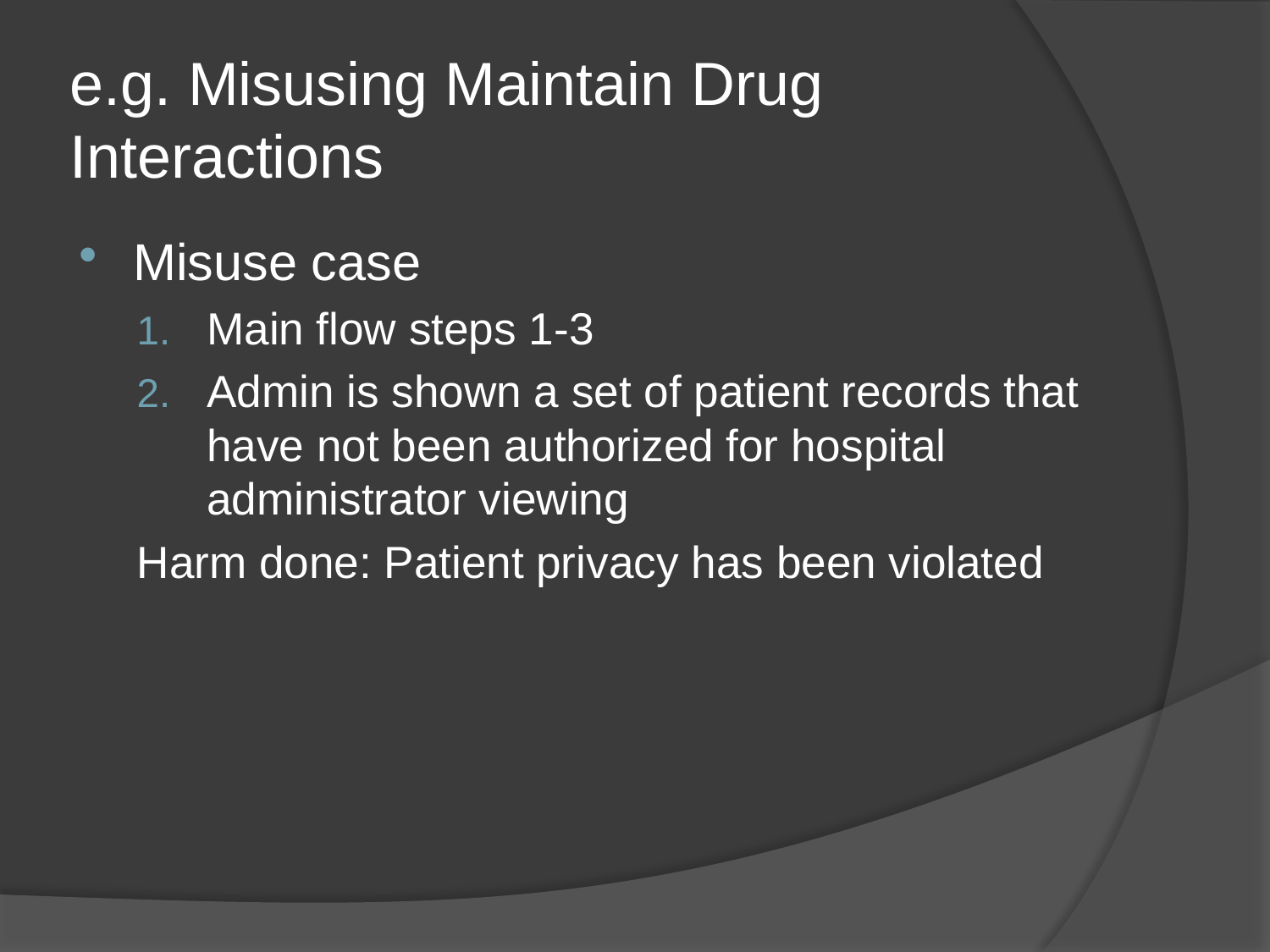

# e.g. Misusing Maintain Drug Interactions
Misuse case
Main flow steps 1-3
Admin is shown a set of patient records that have not been authorized for hospital administrator viewing
Harm done: Patient privacy has been violated